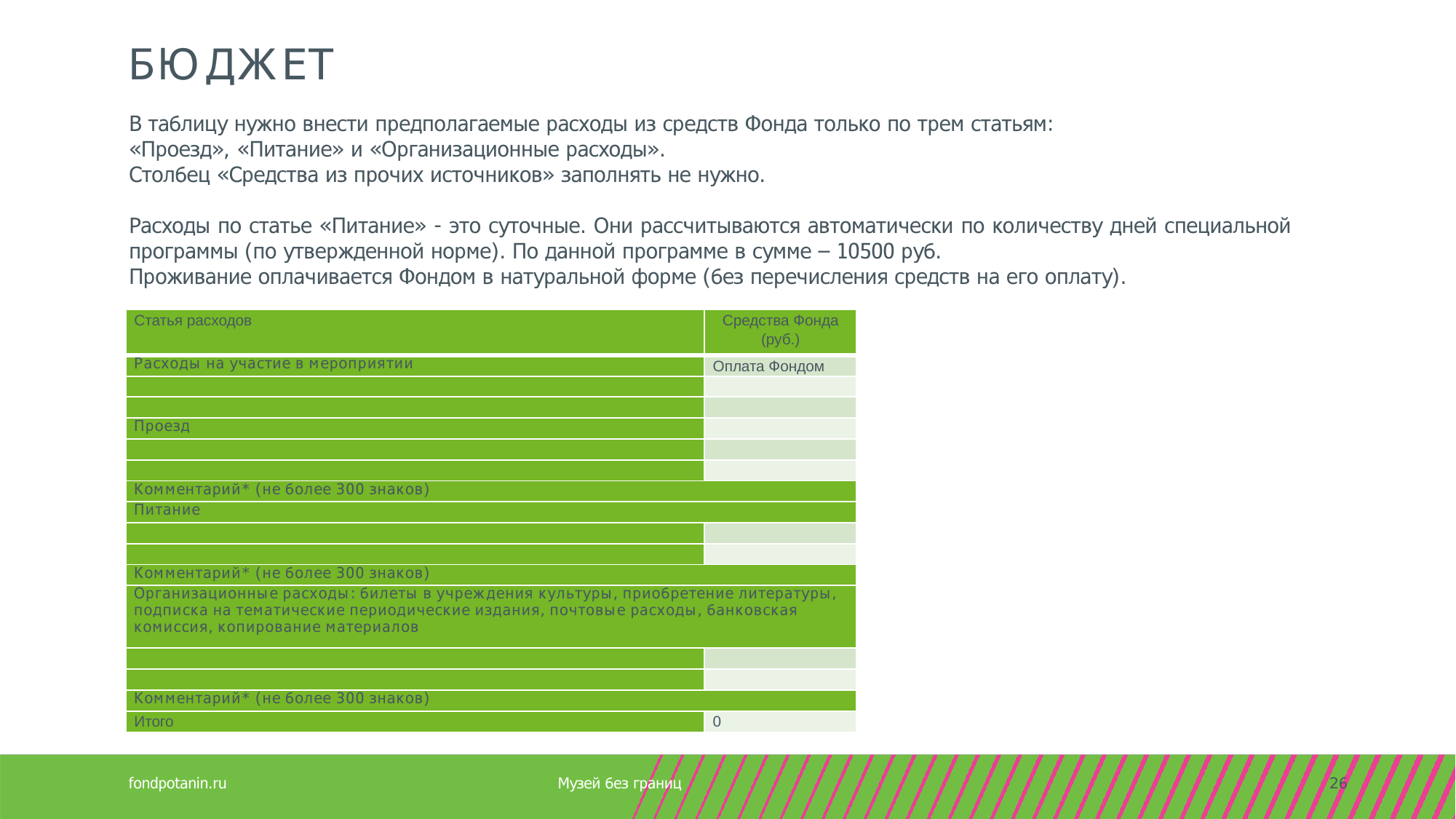

БЮДЖЕТ

В таблицу нужно внести предполагаемые расходы из средств Фонда только по трем статьям:
«Проезд», «Питание» и «Организационные расходы».
Столбец «Средства из прочих источников» заполнять не нужно.

Расходы по статье «Питание» - это суточные. Они рассчитываются автоматически по количеству дней специальной программы (по утвержденной норме). По данной программе в сумме – 10500 руб.
Проживание оплачивается Фондом в натуральной форме (без перечисления средств на его оплату).
| Статья расходов | Средства Фонда (руб.) |
| --- | --- |
| Расходы на участие в мероприятии | Оплата Фондом |
|  |  |
|  |  |
| Проезд |  |
|  |  |
|  |  |
| Комментарий\* (не более 300 знаков) |  |
| Питание |  |
|  |  |
|  |  |
| Комментарий\* (не более 300 знаков) |  |
| Организационные расходы: билеты в учреждения культуры, приобретение литературы, подписка на тематические периодические издания, почтовые расходы, банковская комиссия, копирование материалов |  |
|  |  |
|  |  |
| Комментарий\* (не более 300 знаков) |  |
| Итого | 0 |